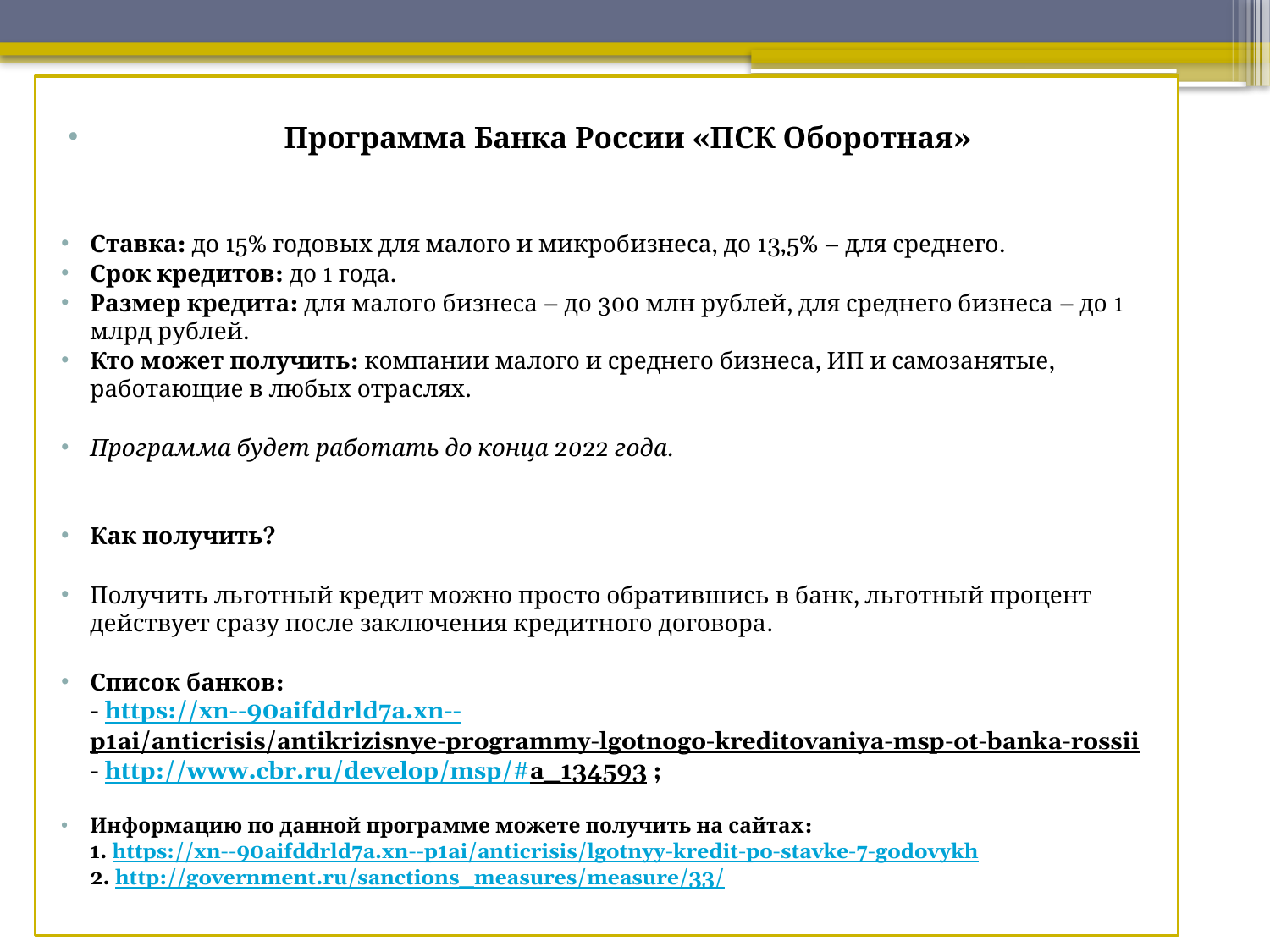

Программа Банка России «ПСК Оборотная»

Ставка: до 15% годовых для малого и микробизнеса, до 13,5% – для среднего.
Срок кредитов: до 1 года.
Размер кредита: для малого бизнеса – до 300 млн рублей, для среднего бизнеса – до 1 млрд рублей.
Кто может получить: компании малого и среднего бизнеса, ИП и самозанятые, работающие в любых отраслях.

Программа будет работать до конца 2022 года.

Как получить?

Получить льготный кредит можно просто обратившись в банк, льготный процент действует сразу после заключения кредитного договора.

Список банков:
- https://xn--90aifddrld7a.xn--p1ai/anticrisis/antikrizisnye-programmy-lgotnogo-kreditovaniya-msp-ot-banka-rossii
- http://www.cbr.ru/develop/msp/#a_134593 ;

Информацию по данной программе можете получить на сайтах:
1. https://xn--90aifddrld7a.xn--p1ai/anticrisis/lgotnyy-kredit-po-stavke-7-godovykh
2. http://government.ru/sanctions_measures/measure/33/